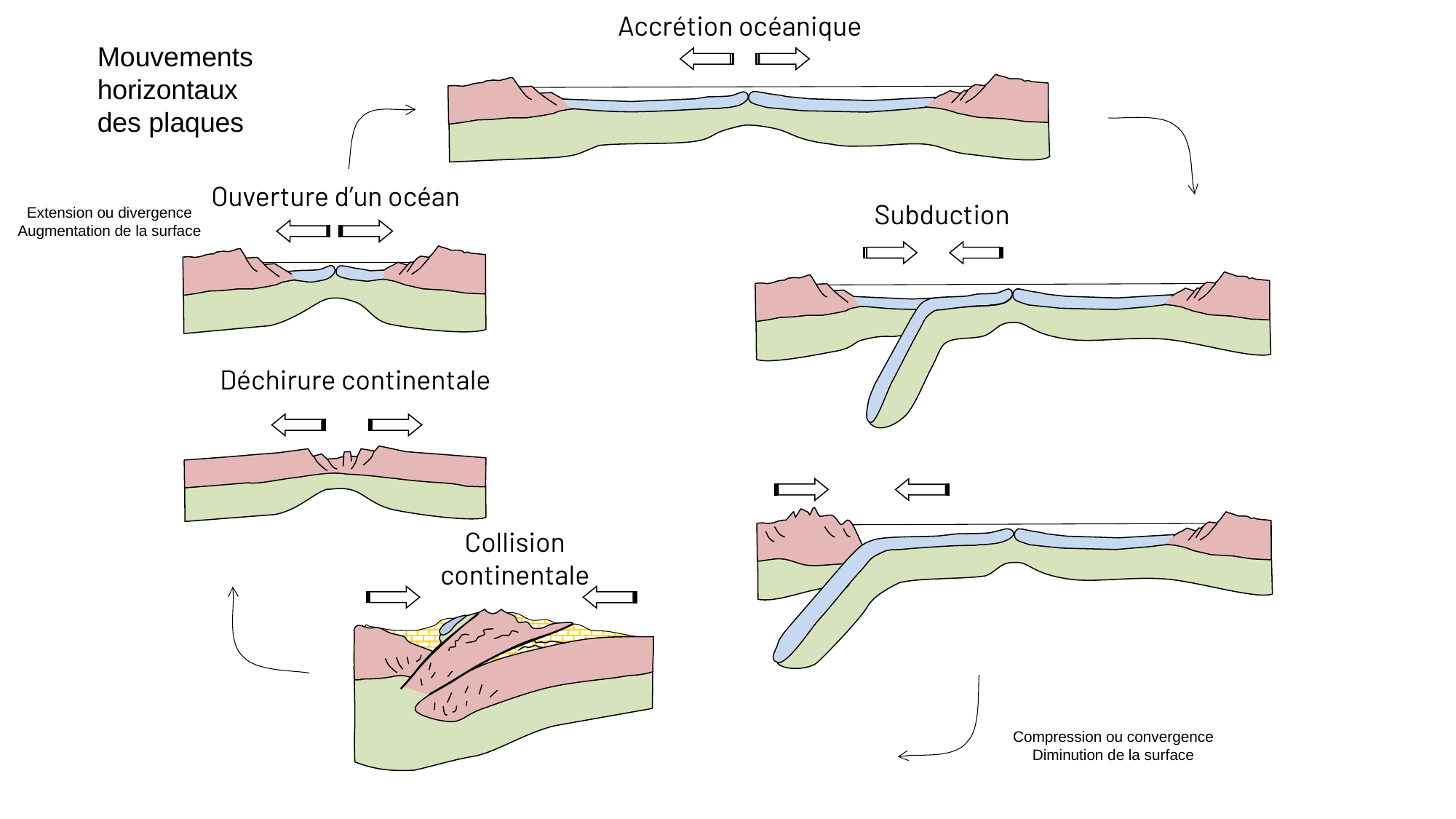

Accrétion océanique
Mouvements horizontaux des plaques

Ouverture d’un océan
Subduction
Extension ou divergence
Augmentation de la surface
Déchirure continentale
Collision continentale
Compression ou convergence
Diminution de la surface